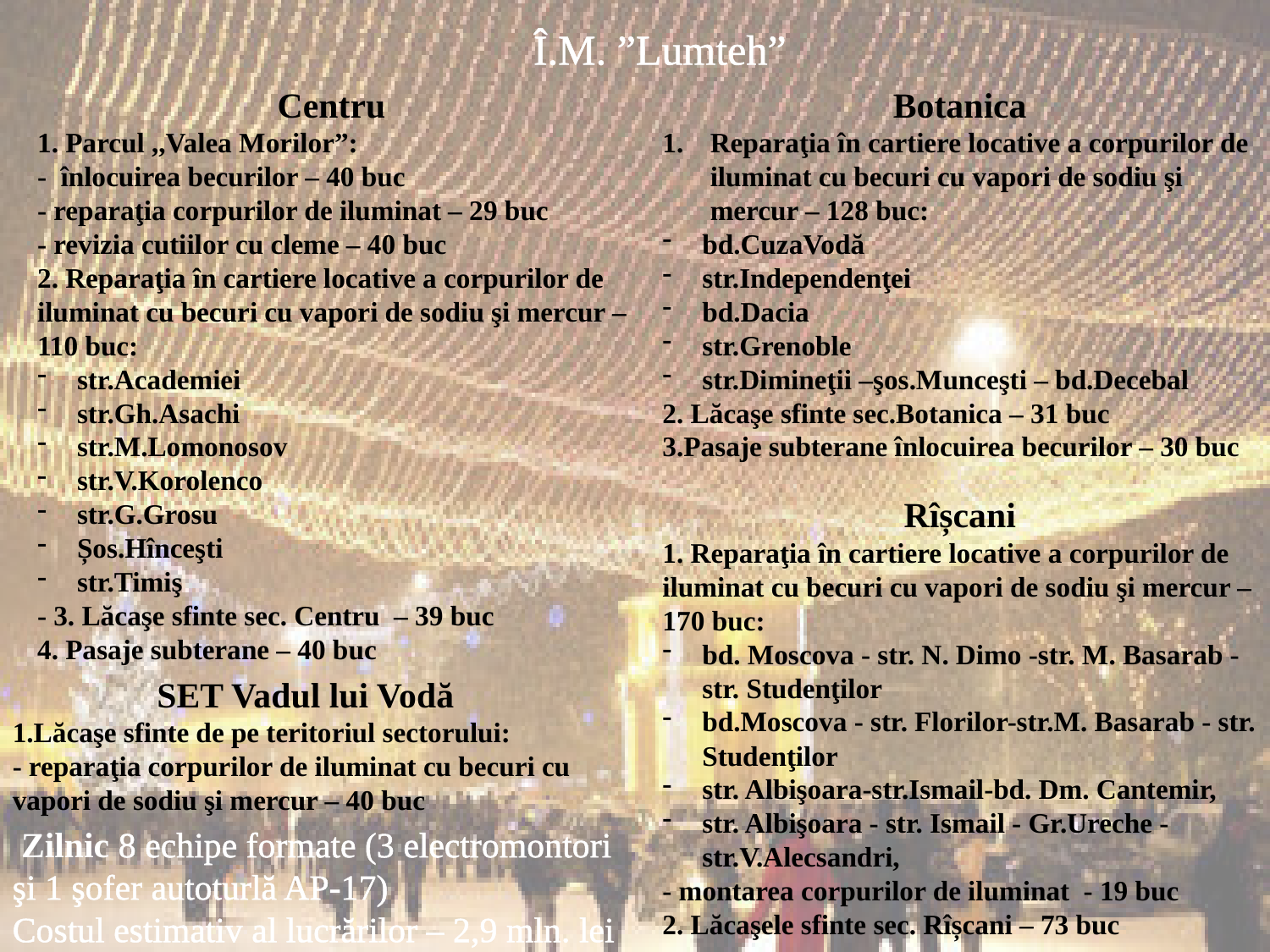

Î.M. ”Lumteh”
Botanica
Reparaţia în cartiere locative a corpurilor de iluminat cu becuri cu vapori de sodiu şi mercur – 128 buc:
bd.CuzaVodă
str.Independenţei
bd.Dacia
str.Grenoble
str.Dimineţii –şos.Munceşti – bd.Decebal
2. Lăcaşe sfinte sec.Botanica – 31 buc
3.Pasaje subterane înlocuirea becurilor – 30 buc
Centru
1. Parcul ,,Valea Morilor”:
-  înlocuirea becurilor – 40 buc
- reparaţia corpurilor de iluminat – 29 buc
- revizia cutiilor cu cleme – 40 buc
2. Reparaţia în cartiere locative a corpurilor de iluminat cu becuri cu vapori de sodiu şi mercur – 110 buc:
str.Academiei
str.Gh.Asachi
str.M.Lomonosov
str.V.Korolenco
str.G.Grosu
Șos.Hînceşti
str.Timiş
- 3. Lăcaşe sfinte sec. Centru  – 39 buc
4. Pasaje subterane – 40 buc
Rîșcani
1. Reparaţia în cartiere locative a corpurilor de iluminat cu becuri cu vapori de sodiu şi mercur – 170 buc:
bd. Moscova - str. N. Dimo -str. M. Basarab - str. Studenţilor
bd.Moscova - str. Florilor-str.M. Basarab - str. Studenţilor
str. Albişoara-str.Ismail-bd. Dm. Cantemir,
str. Albişoara - str. Ismail - Gr.Ureche -str.V.Alecsandri,
- montarea corpurilor de iluminat  - 19 buc
2. Lăcaşele sfinte sec. Rîșcani – 73 buc
SET Vadul lui Vodă
1.Lăcaşe sfinte de pe teritoriul sectorului:
- reparaţia corpurilor de iluminat cu becuri cu vapori de sodiu şi mercur – 40 buc
 Zilnic 8 echipe formate (3 electromontori şi 1 şofer autoturlă AP-17)
Costul estimativ al lucrărilor – 2,9 mln. lei